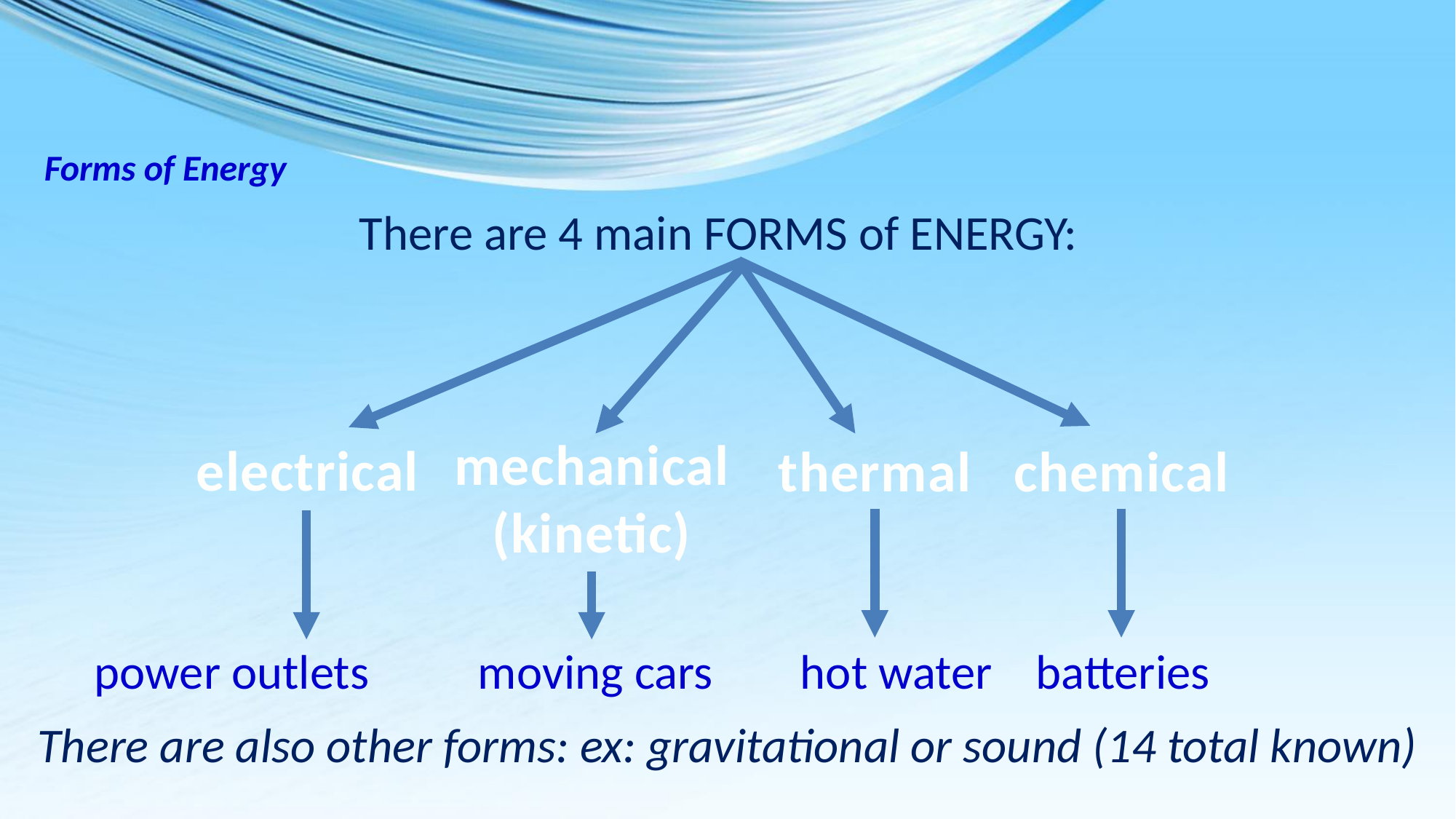

# Forms of Energy
There are 4 main FORMS of ENERGY:
mechanical
(kinetic)
electrical
thermal
chemical
  power outlets          moving cars        hot water    batteries
There are also other forms: ex: gravitational or sound (14 total known)